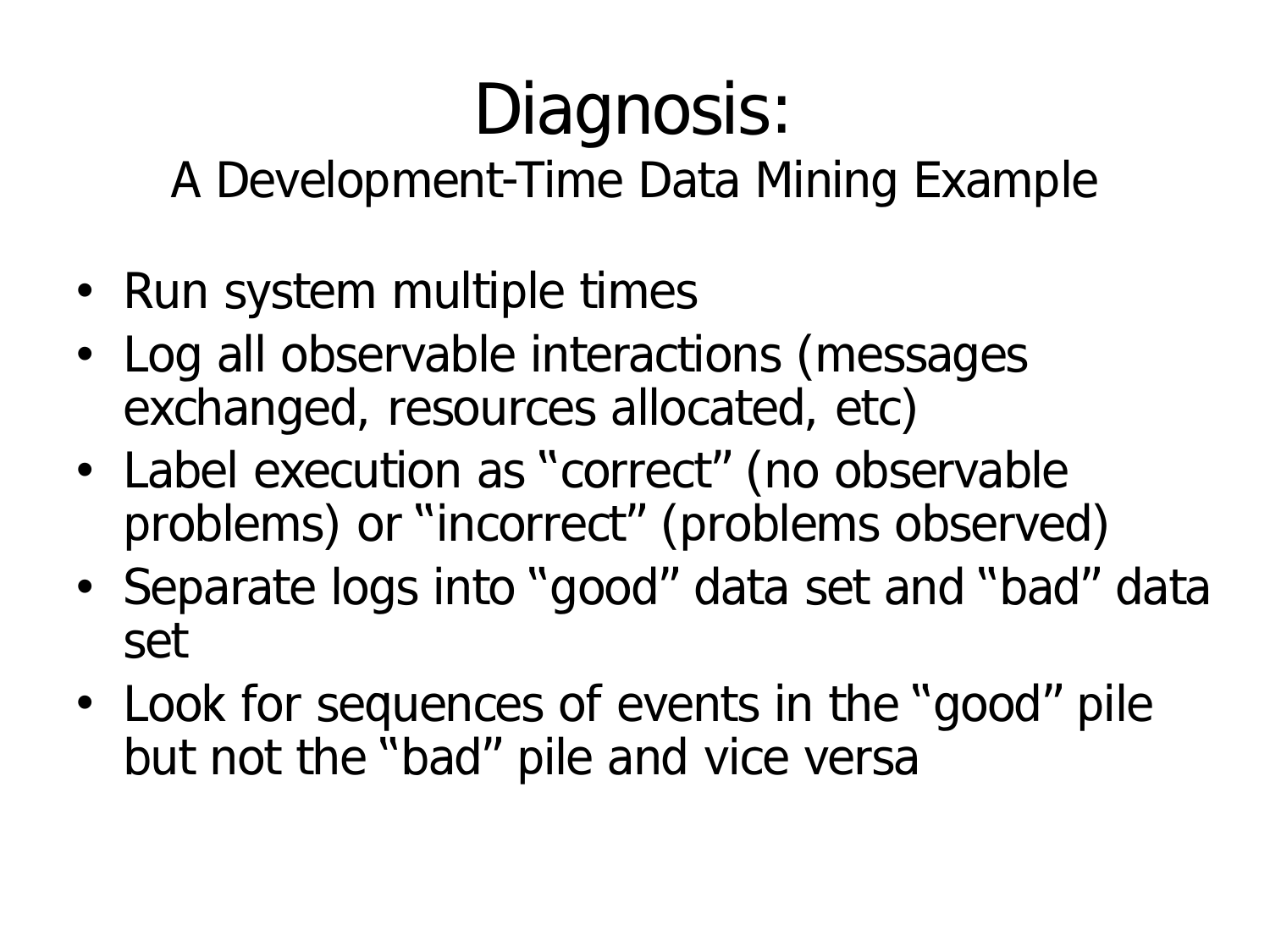

# Diagnosis: A Development-Time Data Mining Example
Run system multiple times
Log all observable interactions (messages exchanged, resources allocated, etc)
Label execution as “correct” (no observable problems) or “incorrect” (problems observed)
Separate logs into “good” data set and “bad” data set
Look for sequences of events in the “good” pile but not the “bad” pile and vice versa